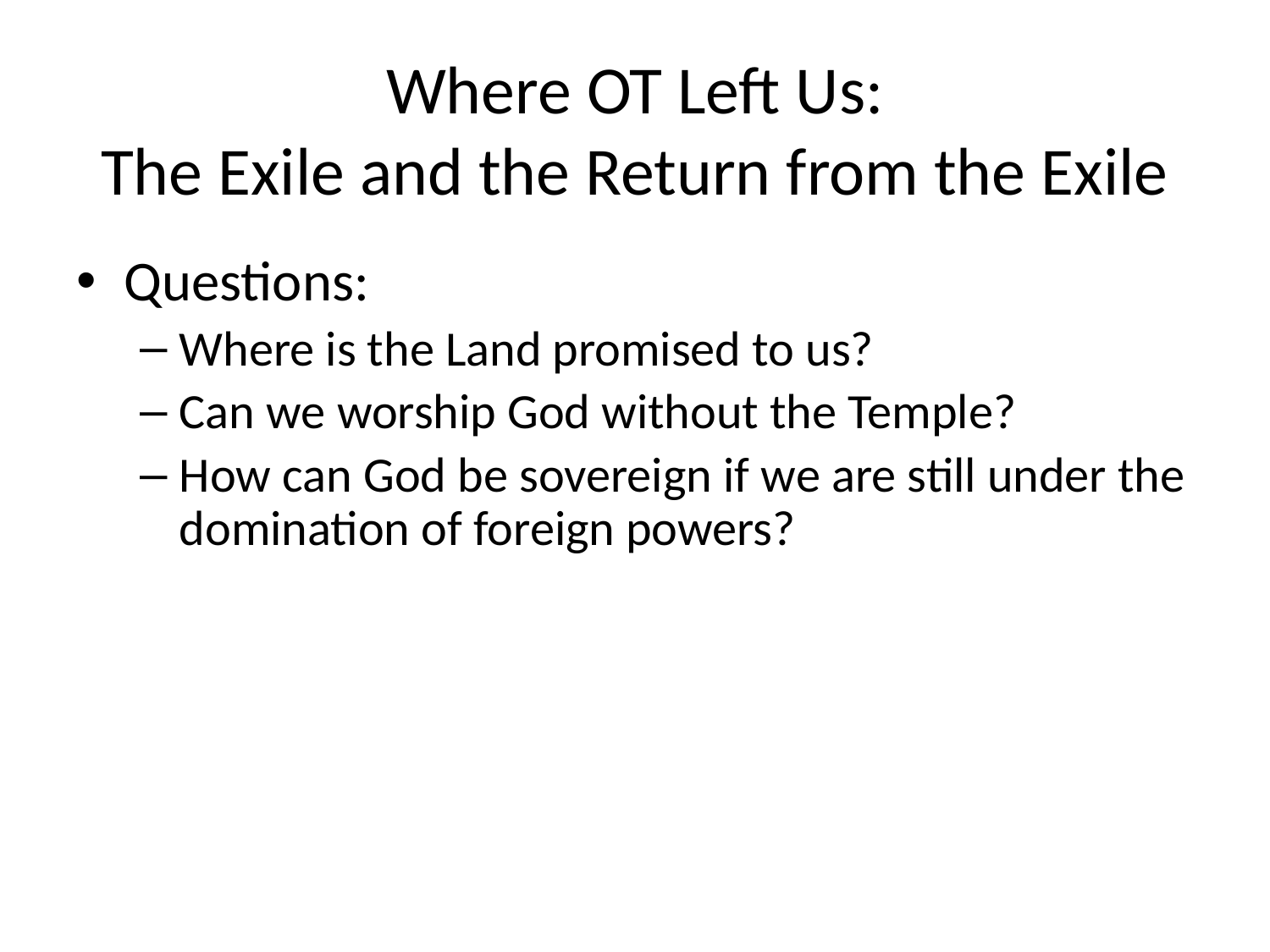

# Where OT Left Us: The Exile and the Return from the Exile
Questions:
Where is the Land promised to us?
Can we worship God without the Temple?
How can God be sovereign if we are still under the domination of foreign powers?